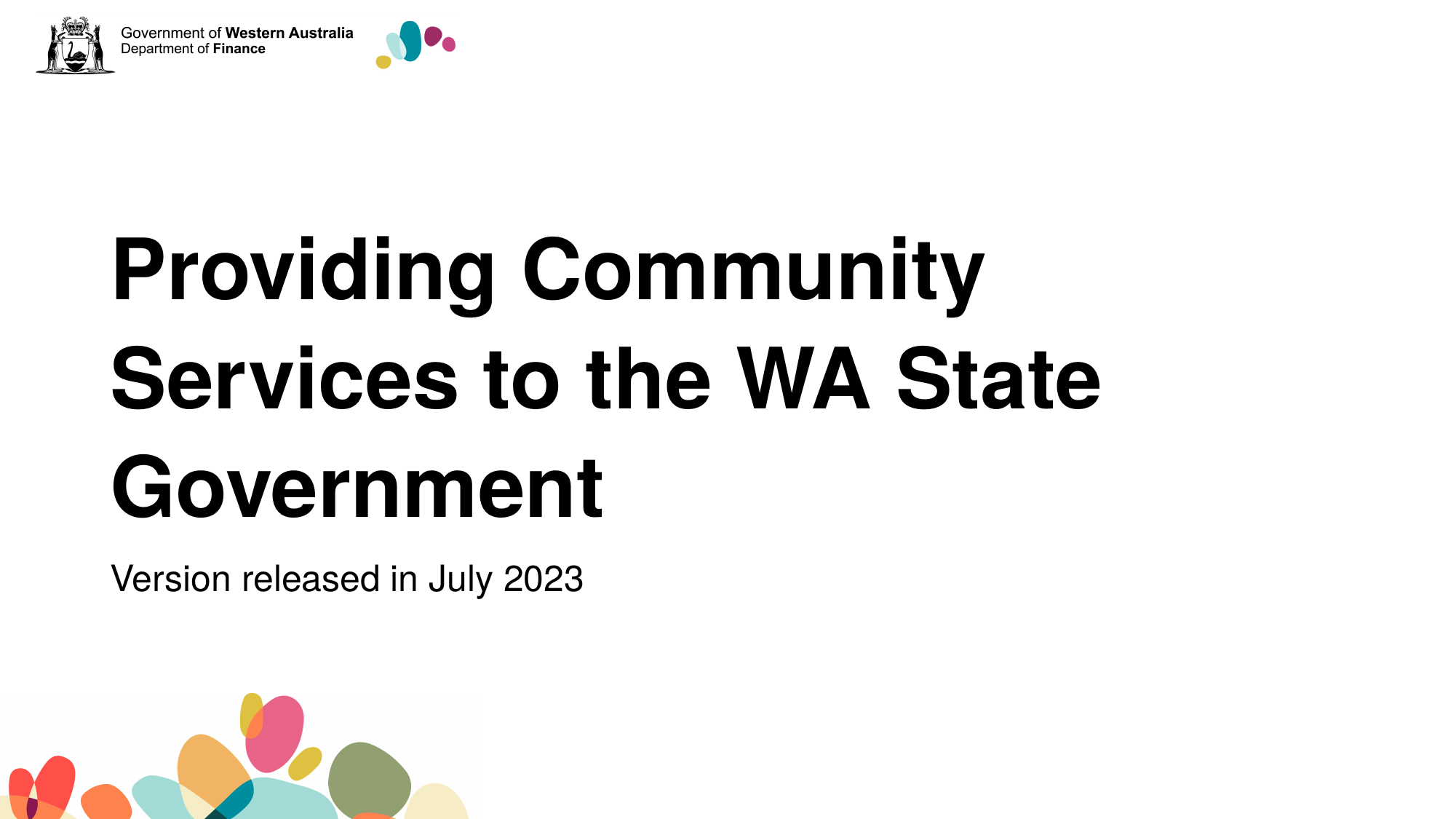

# Providing Community Services to the WA State Government
Version released in July 2023